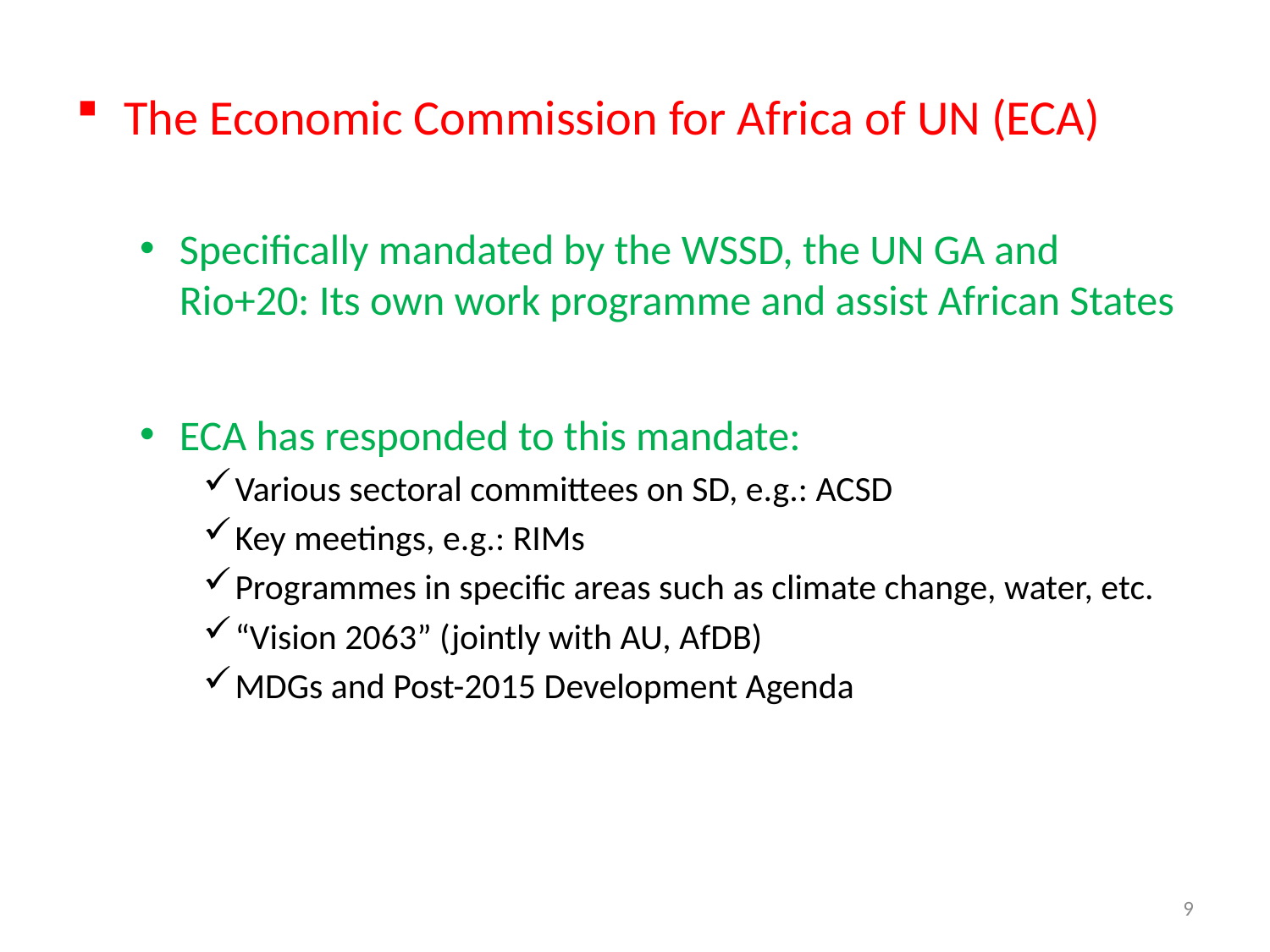

The Economic Commission for Africa of UN (ECA)

Specifically mandated by the WSSD, the UN GA and Rio+20: Its own work programme and assist African States

ECA has responded to this mandate:
Various sectoral committees on SD, e.g.: ACSD
Key meetings, e.g.: RIMs
Programmes in specific areas such as climate change, water, etc.
“Vision 2063” (jointly with AU, AfDB)
MDGs and Post-2015 Development Agenda

9